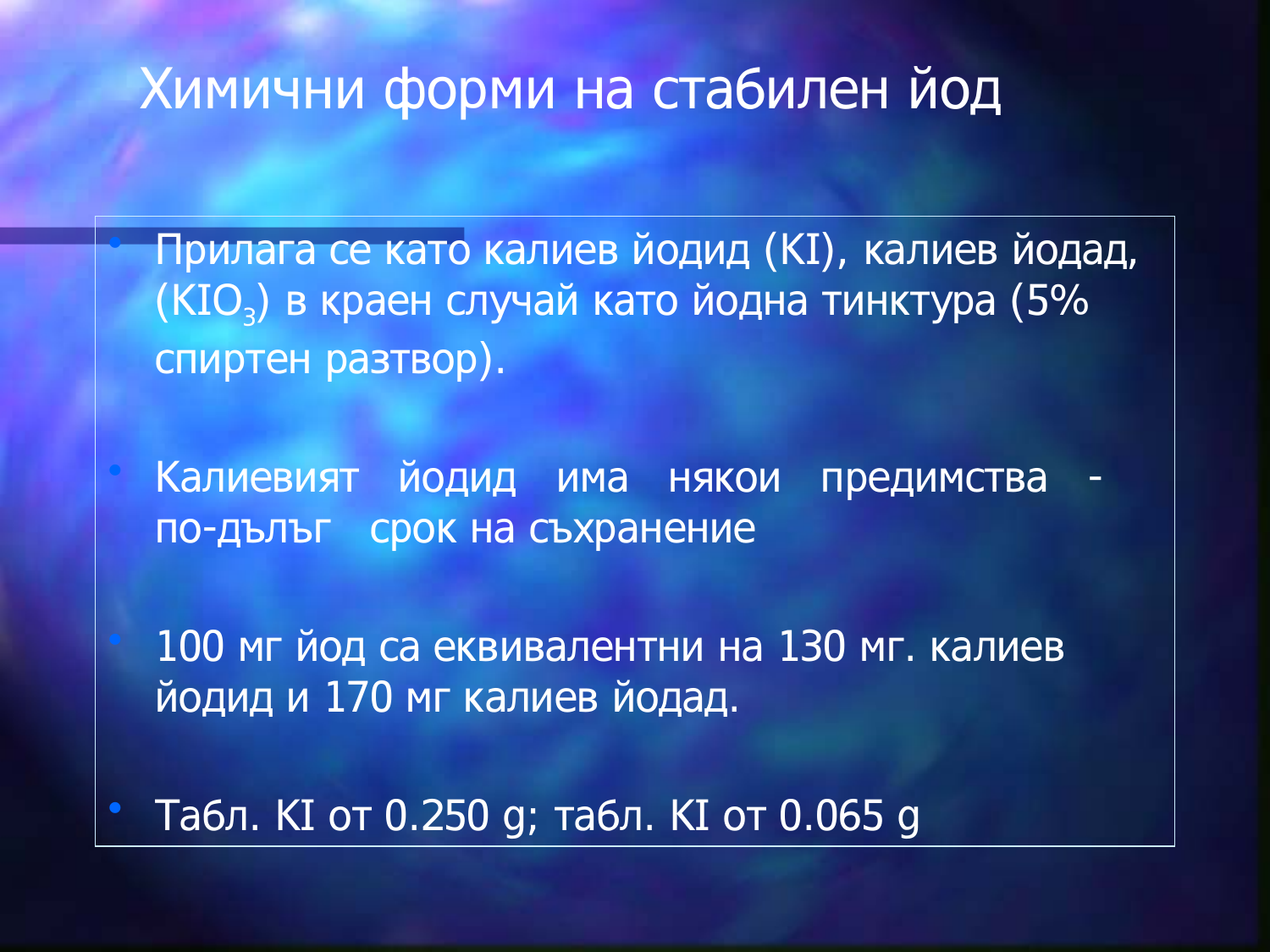

# Химични форми на стабилен йод
Прилага се като калиев йодид (KI), калиев йодад, (KIO3) в краен случай като йодна тинктура (5% спиртен разтвор).

Калиевият   йодид   има   някои   предимства   -   по-дълъг   срок на съхранение

100 мг йод са еквивалентни на 130 мг. калиев йодид и 170 мг калиев йодад.

Табл. KI от 0.250 g; табл. KI от 0.065 g